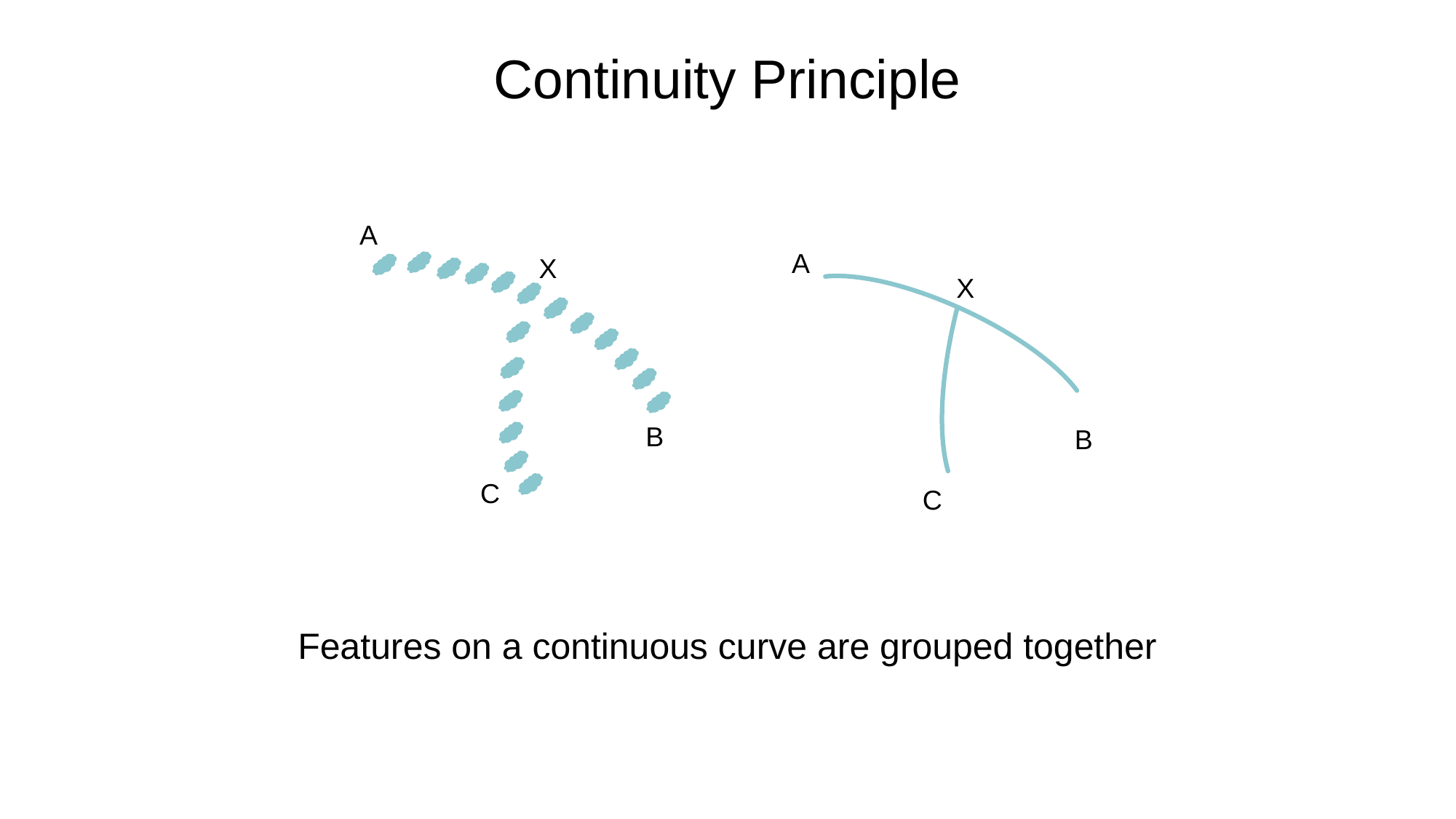

# Continuity Principle

A
X
B
C

A

X
B
C
Features on a continuous curve are grouped together